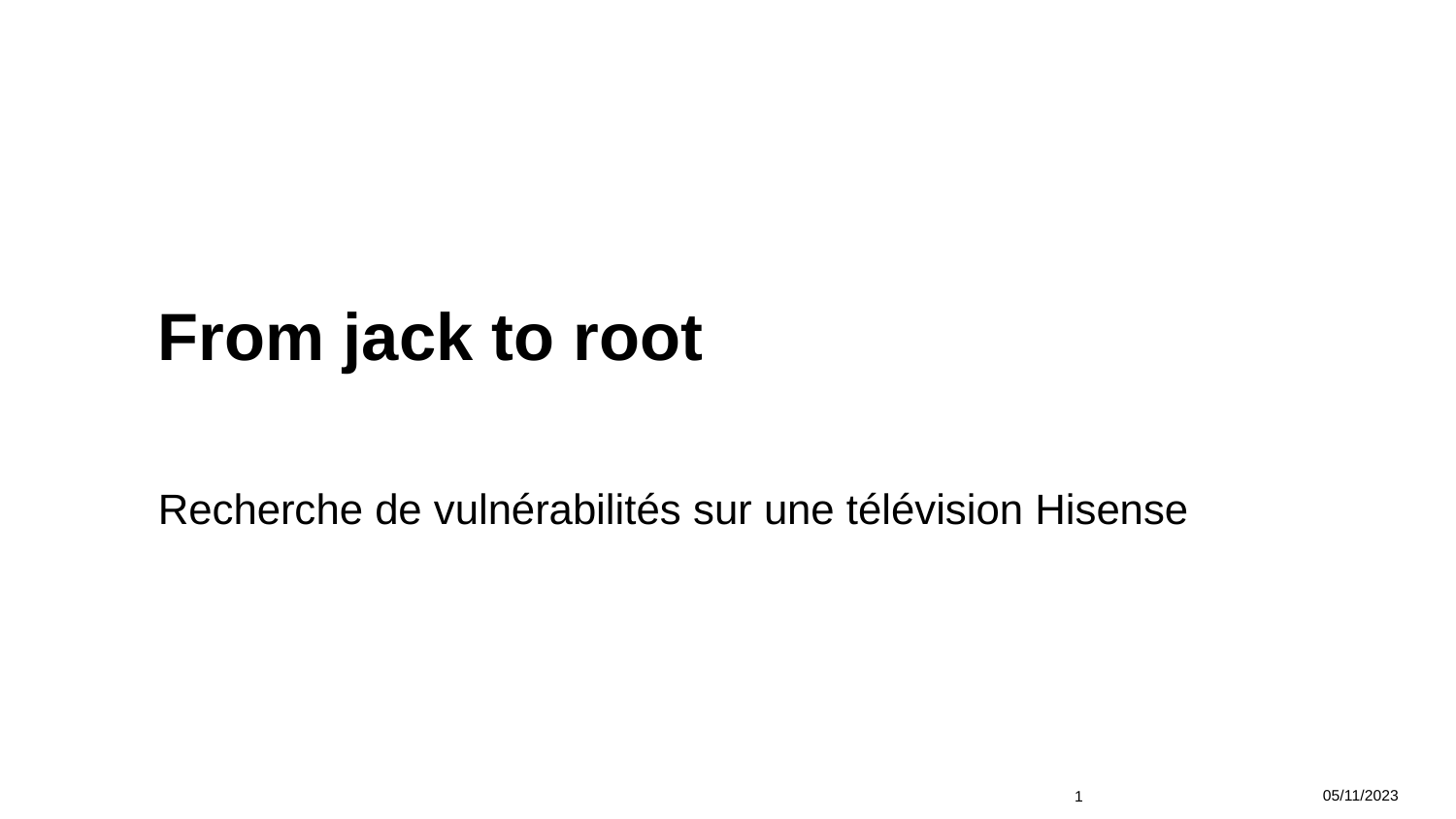

# From jack to root
Recherche de vulnérabilités sur une télévision Hisense
05/11/2023
1